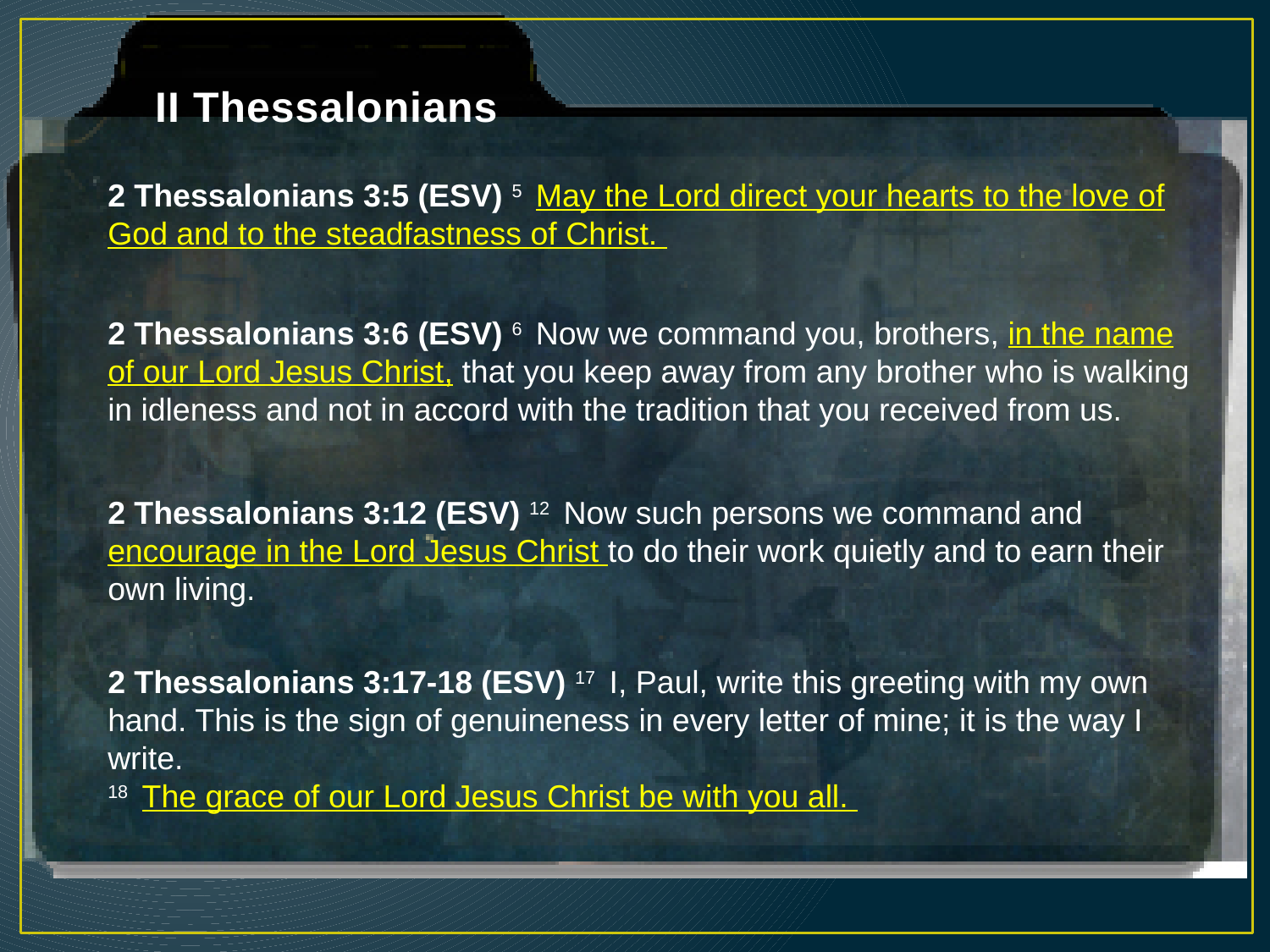

# II Thessalonians
2 Thessalonians 3:5 (ESV) 5  May the Lord direct your hearts to the love of God and to the steadfastness of Christ.
2 Thessalonians 3:6 (ESV) 6  Now we command you, brothers, in the name of our Lord Jesus Christ, that you keep away from any brother who is walking in idleness and not in accord with the tradition that you received from us.
2 Thessalonians 3:12 (ESV) 12  Now such persons we command and encourage in the Lord Jesus Christ to do their work quietly and to earn their own living.
2 Thessalonians 3:17-18 (ESV) 17  I, Paul, write this greeting with my own hand. This is the sign of genuineness in every letter of mine; it is the way I write.
18  The grace of our Lord Jesus Christ be with you all.